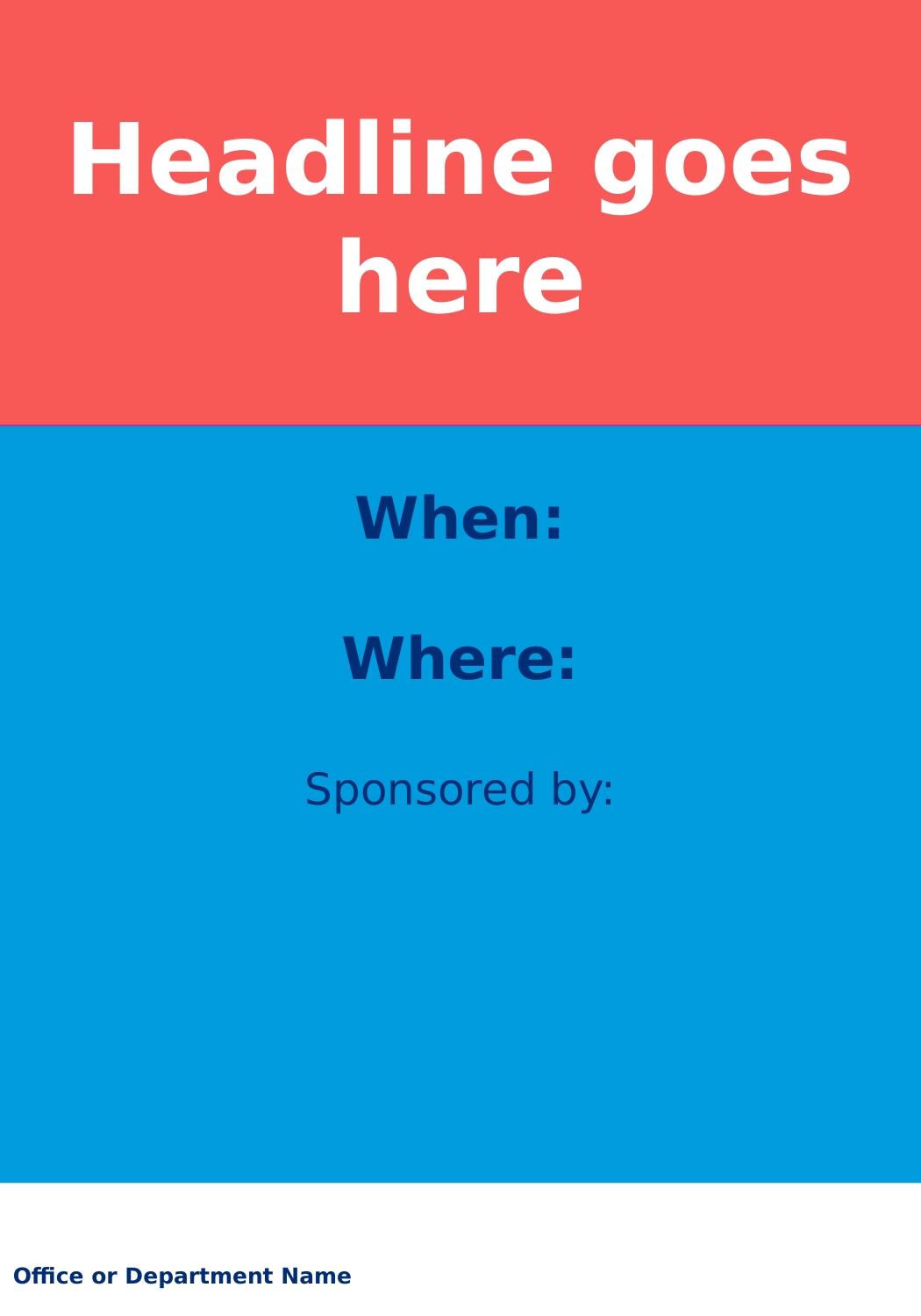

Headline goes here

When:

Where:

Sponsored by:
Office or Department Name